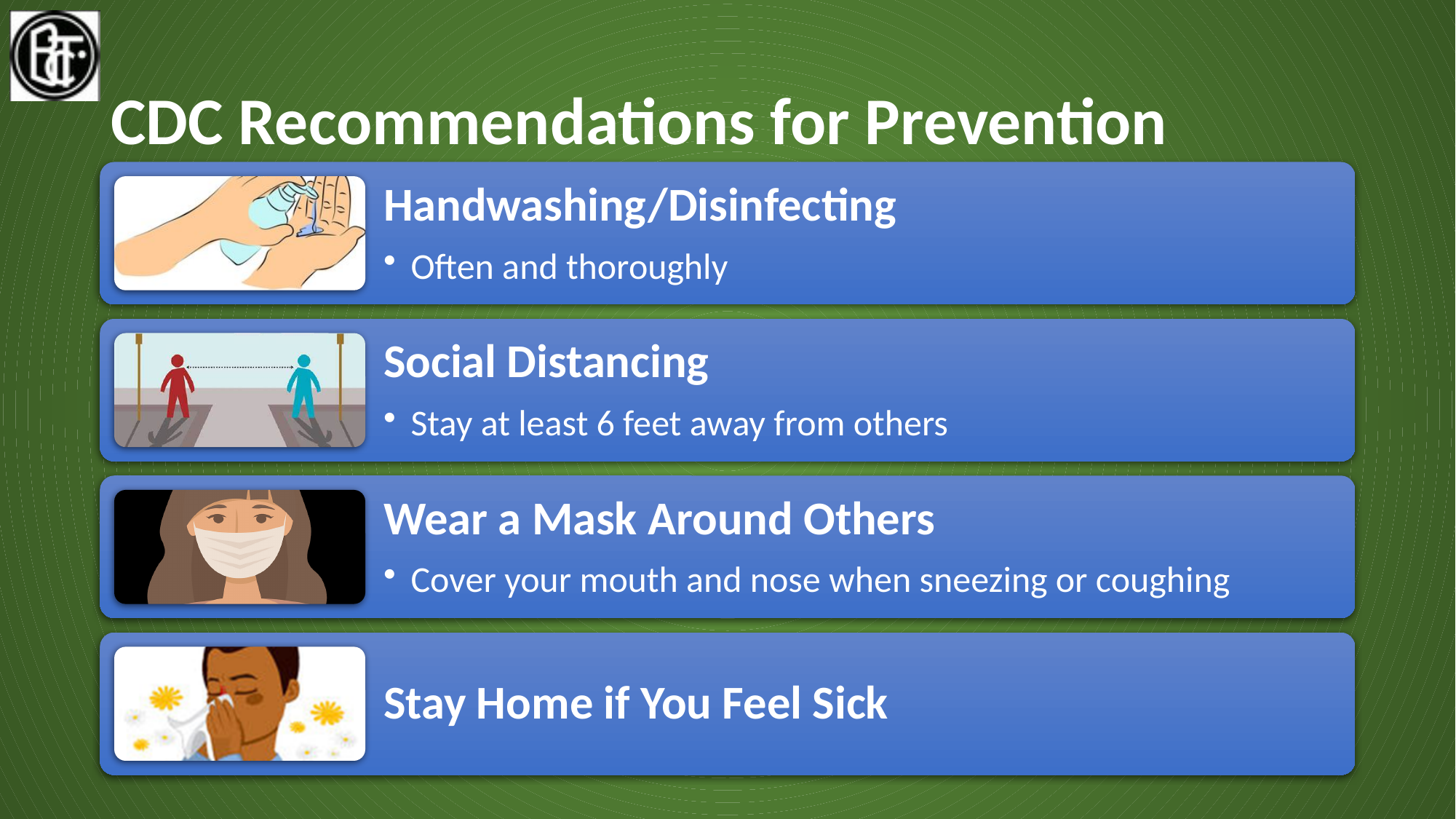

# CDC Recommendations for Prevention
Handwashing/Disinfecting
Often and thoroughly
Social Distancing
Stay at least 6 feet away from others
Wear a Mask Around Others
Cover your mouth and nose when sneezing or coughing
Stay Home if You Feel Sick